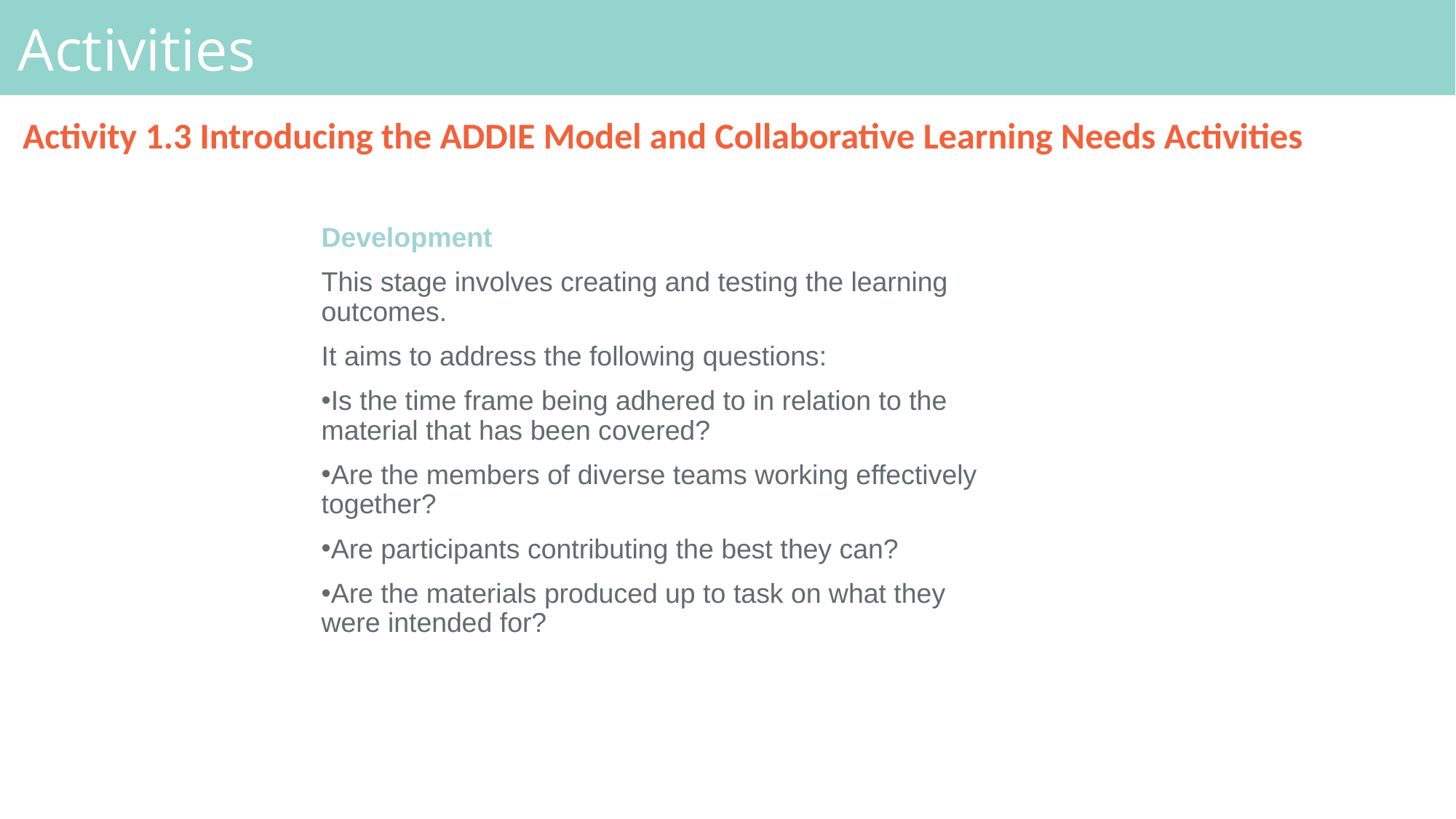

# Activities

Activity 1.3 Introducing the ADDIE Model and Collaborative Learning Needs Activities

Development
This stage involves creating and testing the learning outcomes.
It aims to address the following questions:
Is the time frame being adhered to in relation to the material that has been covered?
Are the members of diverse teams working effectively together?
Are participants contributing the best they can?
Are the materials produced up to task on what they were intended for?